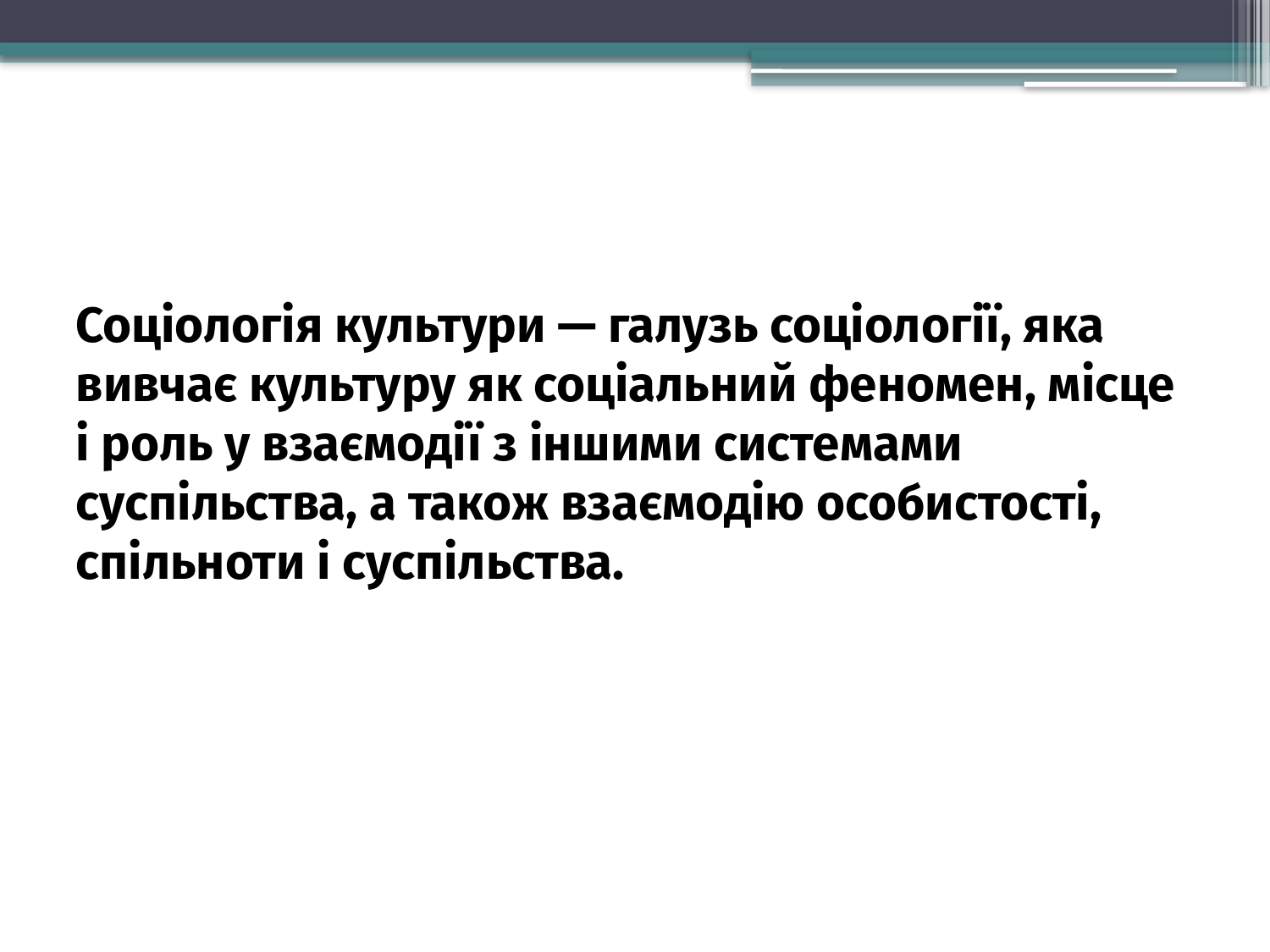

# Соціологія культури — галузь соціології, яка вивчає культуру як соціальний феномен, місце і роль у взаємодії з іншими системами суспільства, а також взаємодію особистості, спільноти і суспільства.